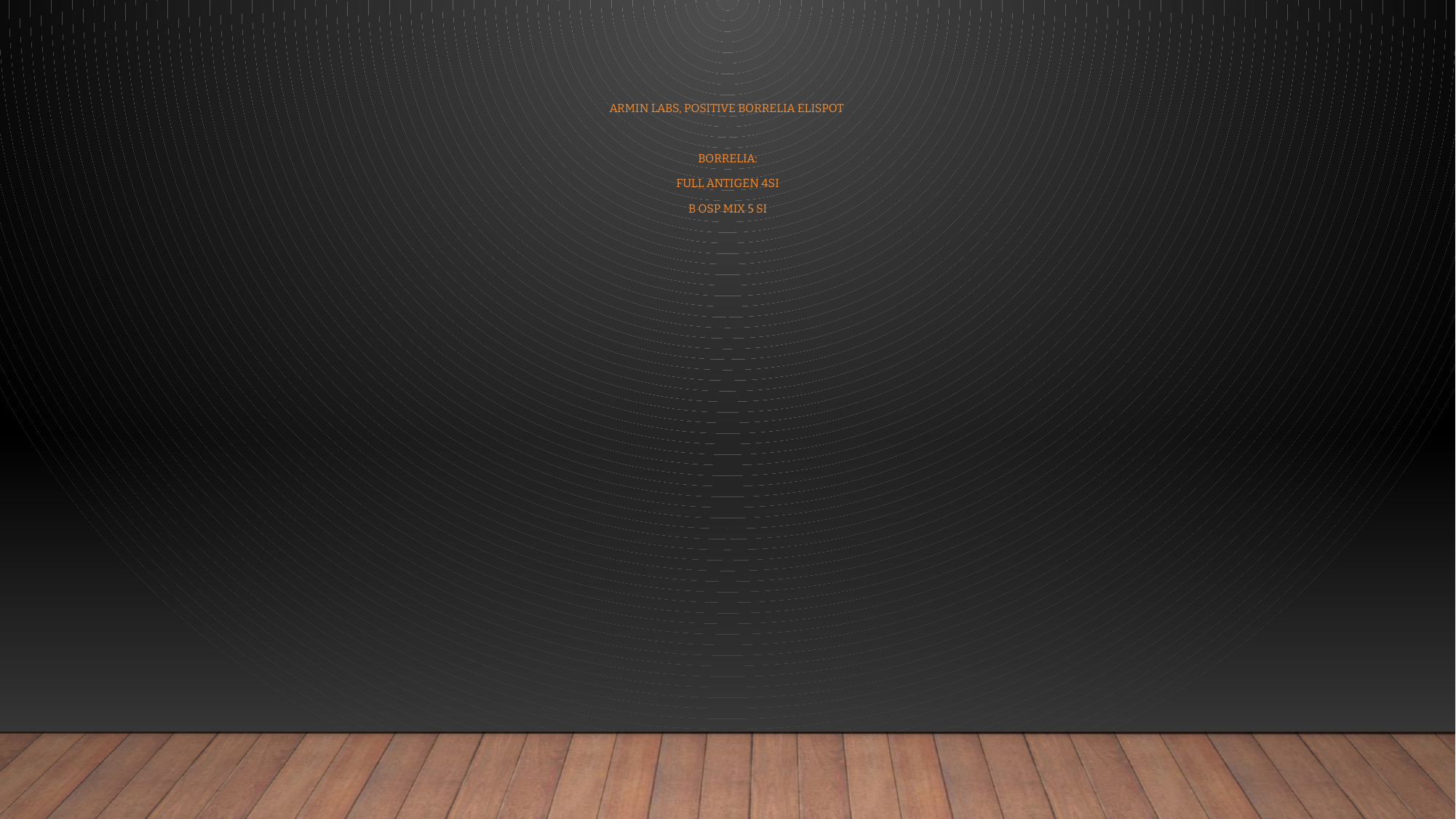

# Armin labs, positive borrelia elispot Borrelia: Full antigen 4SI b OSP Mix 5 SI